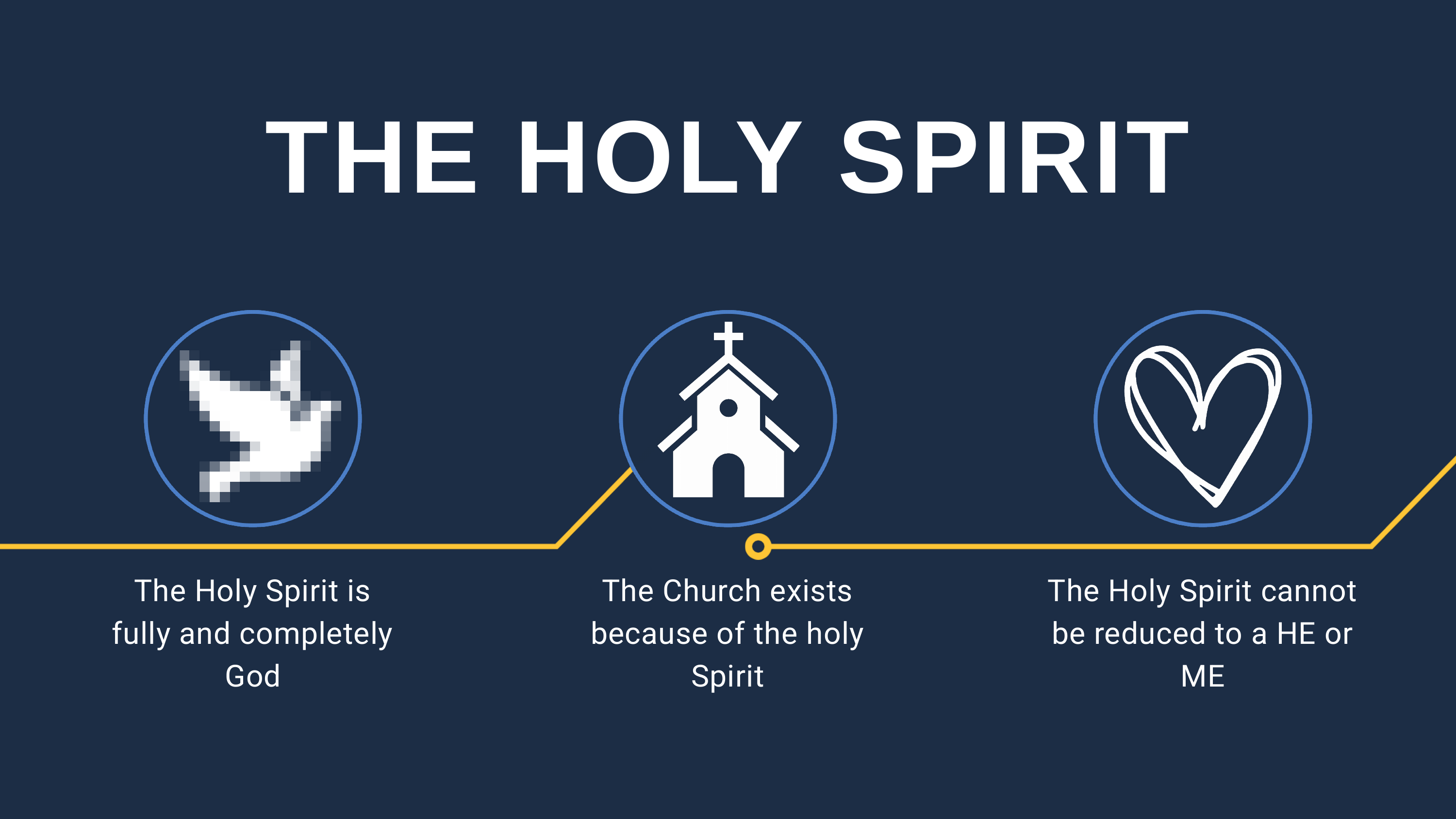

THE HOLY SPIRIT

The Holy Spirit is fully and completely God
The Church exists because of the holy Spirit
The Holy Spirit cannot be reduced to a HE or ME